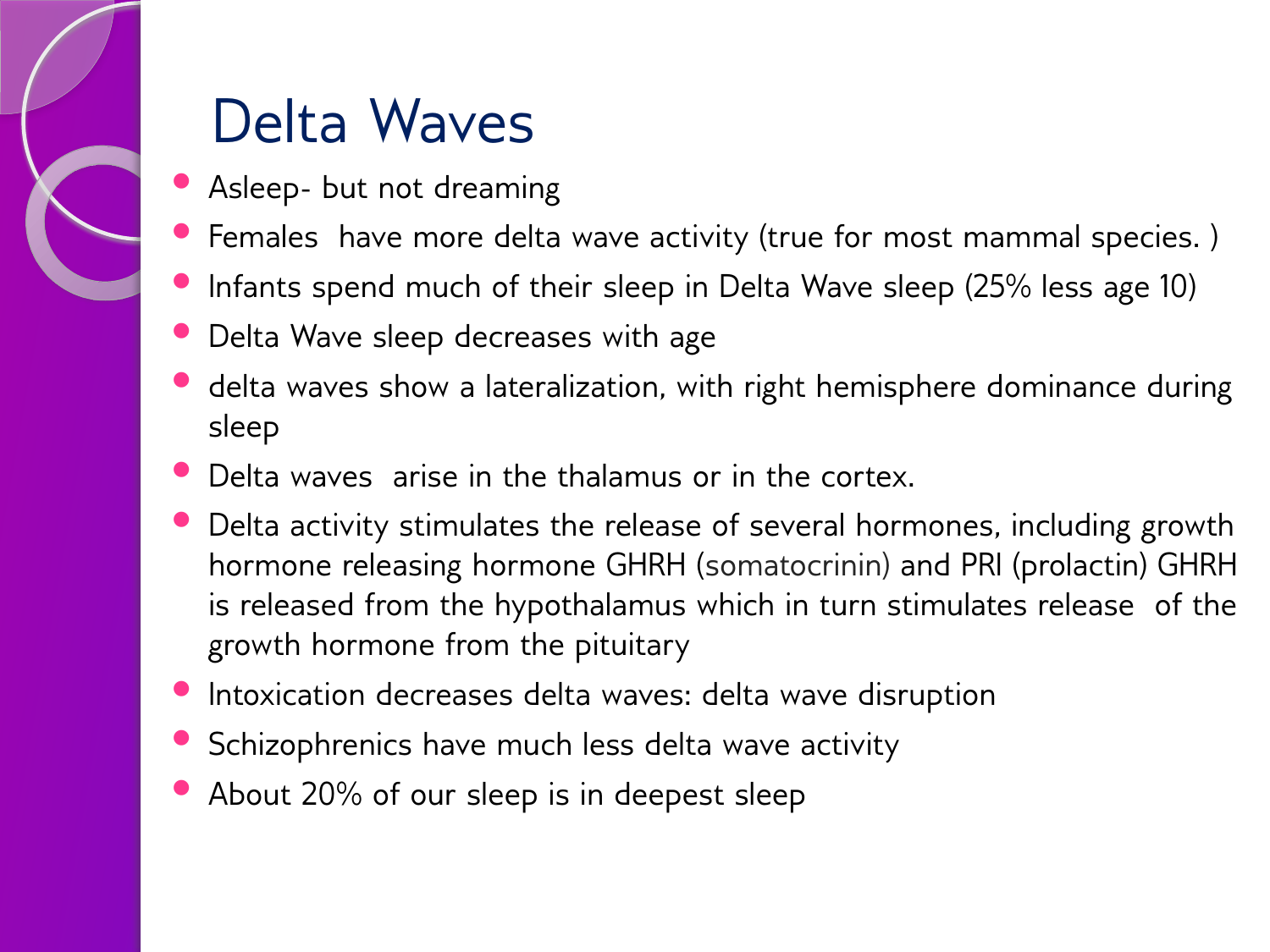

# Delta Waves
Asleep- but not dreaming
Females  have more delta wave activity (true for most mammal species. )
Infants spend much of their sleep in Delta Wave sleep (25% less age 10)
Delta Wave sleep decreases with age
delta waves show a lateralization, with right hemisphere dominance during sleep
Delta waves  arise in the thalamus or in the cortex.
Delta activity stimulates the release of several hormones, including growth hormone releasing hormone GHRH (somatocrinin) and PRl (prolactin) GHRH is released from the hypothalamus which in turn stimulates release  of the growth hormone from the pituitary
Intoxication decreases delta waves: delta wave disruption
Schizophrenics have much less delta wave activity
About 20% of our sleep is in deepest sleep